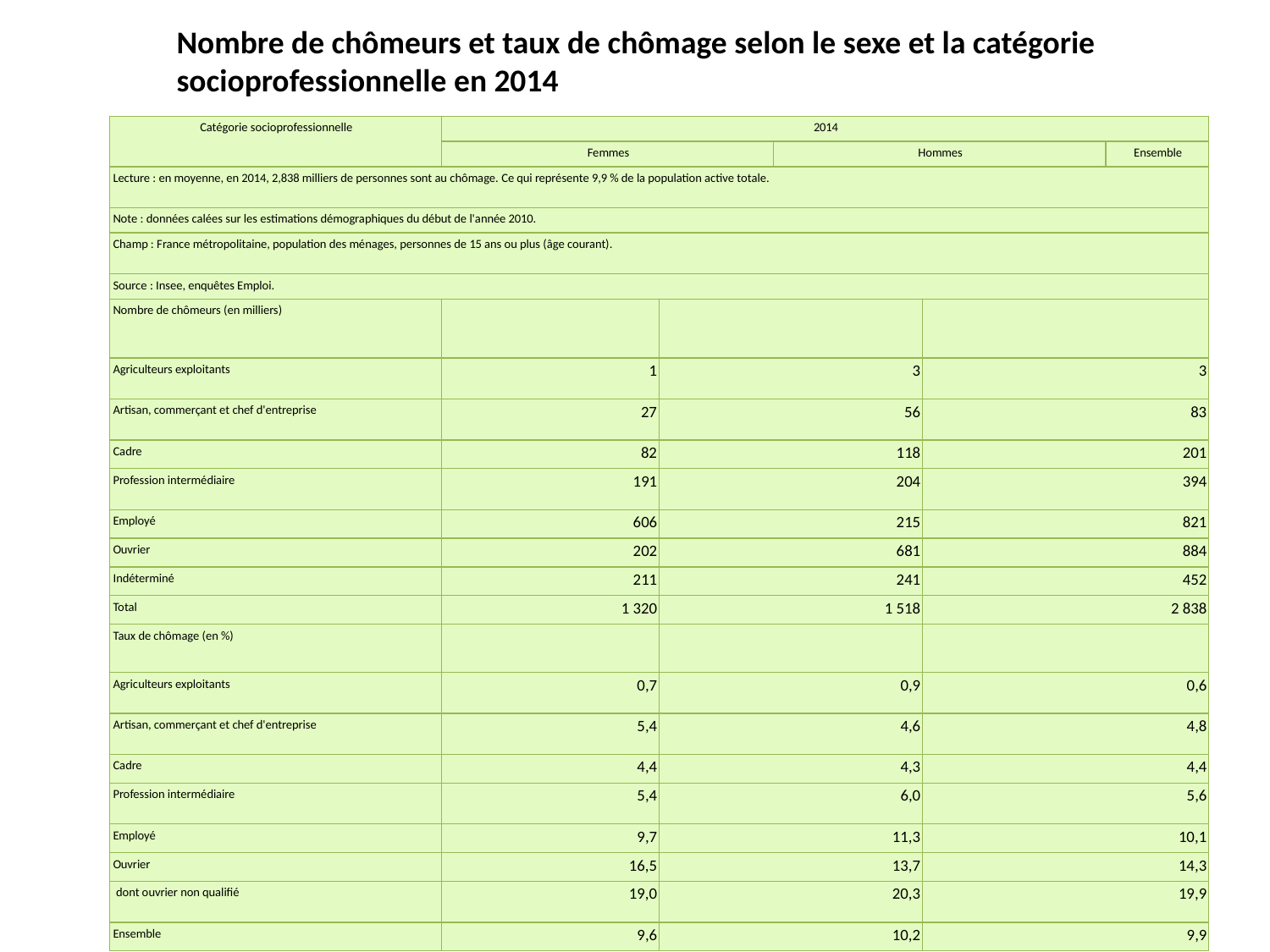

Nombre de chômeurs et taux de chômage selon le sexe et la catégorie socioprofessionnelle en 2014

| Catégorie socioprofessionnelle | 2014 |  |  |  |  |
| --- | --- | --- | --- | --- | --- |
|  | Femmes |  | Hommes |  | Ensemble |
| Lecture : en moyenne, en 2014, 2,838 milliers de personnes sont au chômage. Ce qui représente 9,9 % de la population active totale. |  |  |  |  |  |
| Note : données calées sur les estimations démographiques du début de l'année 2010. |  |  |  |  |  |
| Champ : France métropolitaine, population des ménages, personnes de 15 ans ou plus (âge courant). |  |  |  |  |  |
| Source : Insee, enquêtes Emploi. |  |  |  |  |  |
| Nombre de chômeurs (en milliers) |  |  |  |  |  |
| Agriculteurs exploitants | 1 | 3 |  | 3 |  |
| Artisan, commerçant et chef d'entreprise | 27 | 56 |  | 83 |  |
| Cadre | 82 | 118 |  | 201 |  |
| Profession intermédiaire | 191 | 204 |  | 394 |  |
| Employé | 606 | 215 |  | 821 |  |
| Ouvrier | 202 | 681 |  | 884 |  |
| Indéterminé | 211 | 241 |  | 452 |  |
| Total | 1 320 | 1 518 |  | 2 838 |  |
| Taux de chômage (en %) |  |  |  |  |  |
| Agriculteurs exploitants | 0,7 | 0,9 |  | 0,6 |  |
| Artisan, commerçant et chef d'entreprise | 5,4 | 4,6 |  | 4,8 |  |
| Cadre | 4,4 | 4,3 |  | 4,4 |  |
| Profession intermédiaire | 5,4 | 6,0 |  | 5,6 |  |
| Employé | 9,7 | 11,3 |  | 10,1 |  |
| Ouvrier | 16,5 | 13,7 |  | 14,3 |  |
| dont ouvrier non qualifié | 19,0 | 20,3 |  | 19,9 |  |
| Ensemble | 9,6 | 10,2 |  | 9,9 |  |